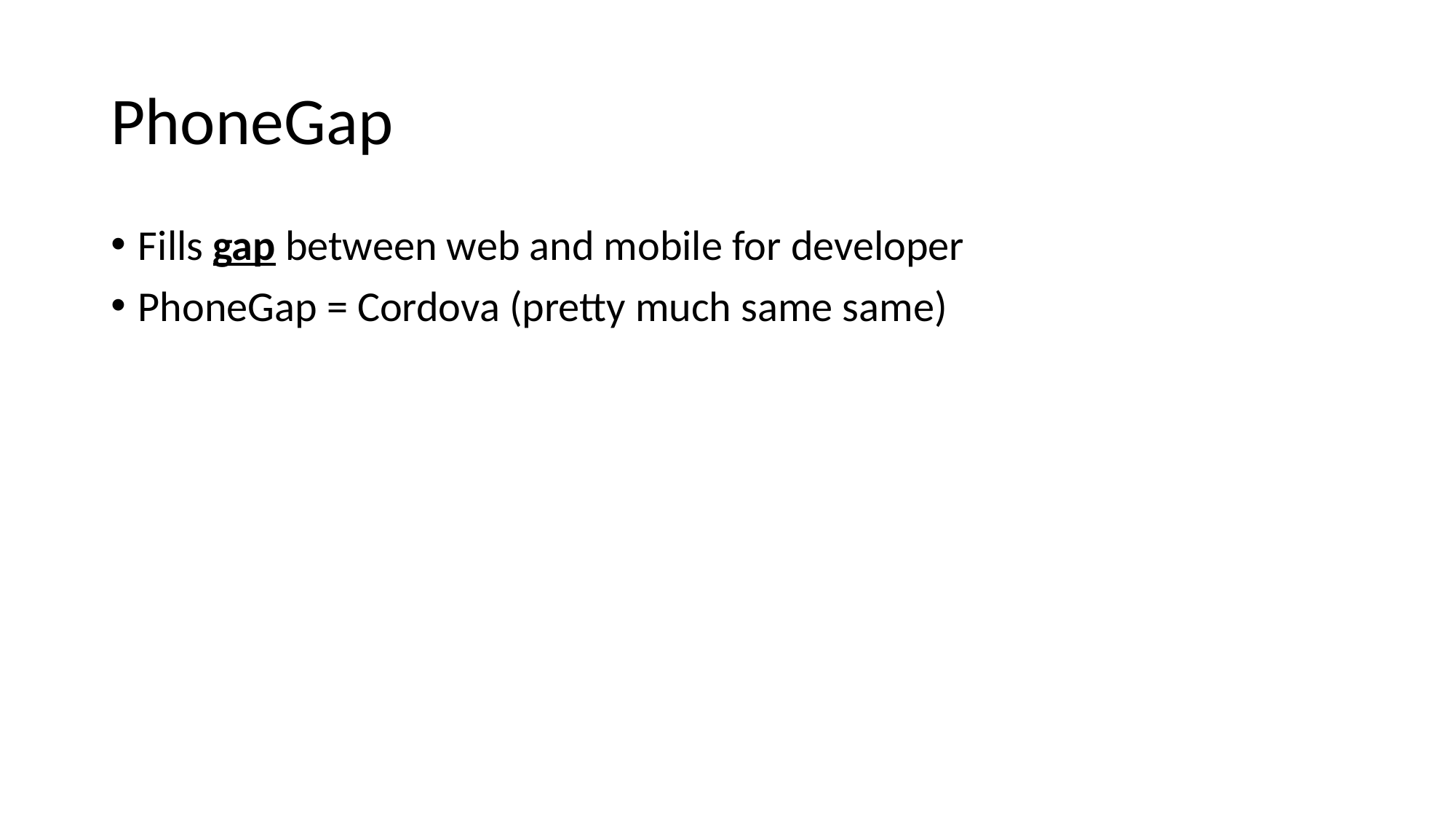

# PhoneGap
Fills gap between web and mobile for developer
PhoneGap = Cordova (pretty much same same)